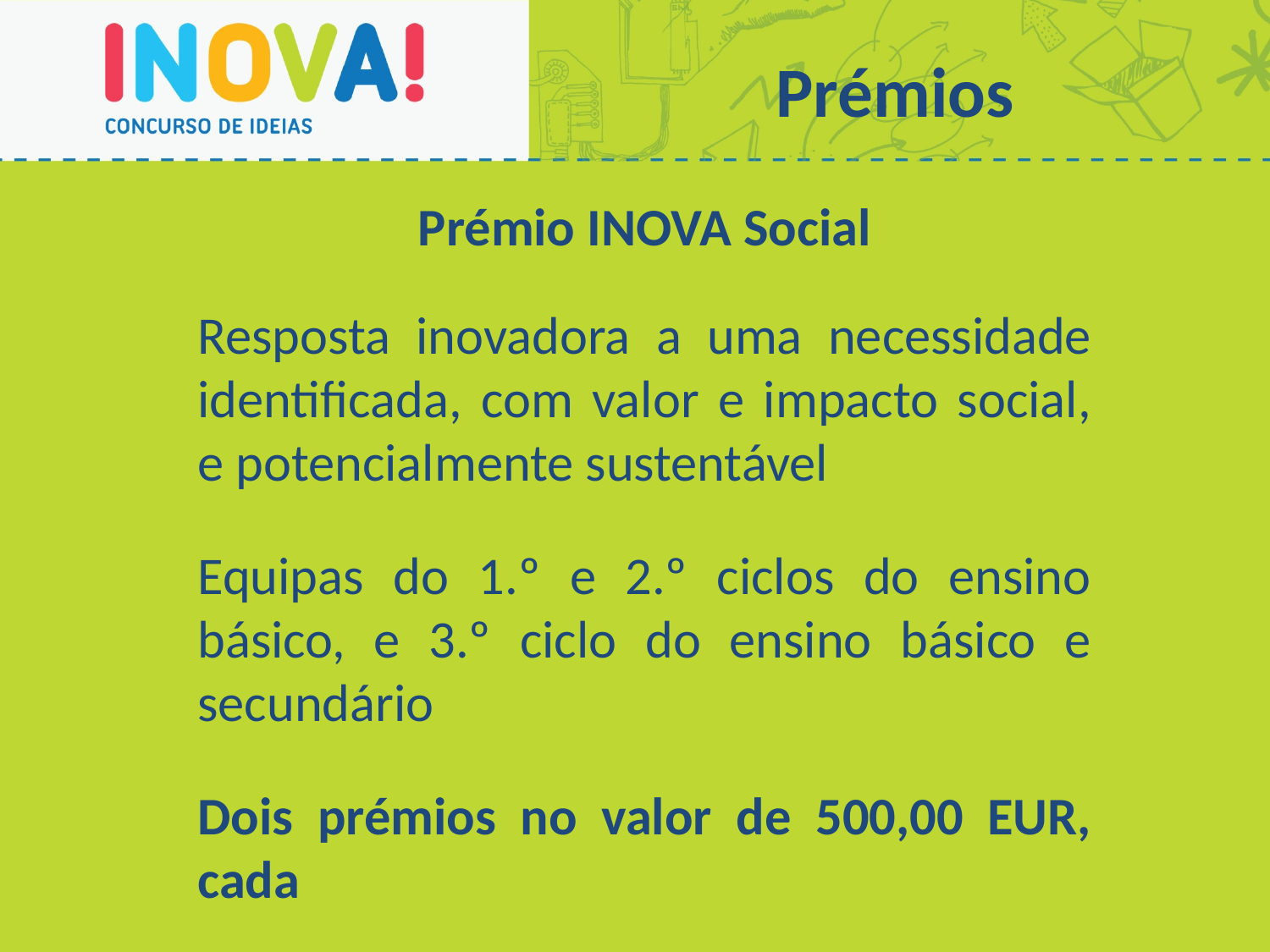

Prémios
Prémio INOVA Social

Resposta inovadora a uma necessidade identificada, com valor e impacto social, e potencialmente sustentável

Equipas do 1.º e 2.º ciclos do ensino básico, e 3.º ciclo do ensino básico e secundário

Dois prémios no valor de 500,00 EUR, cada